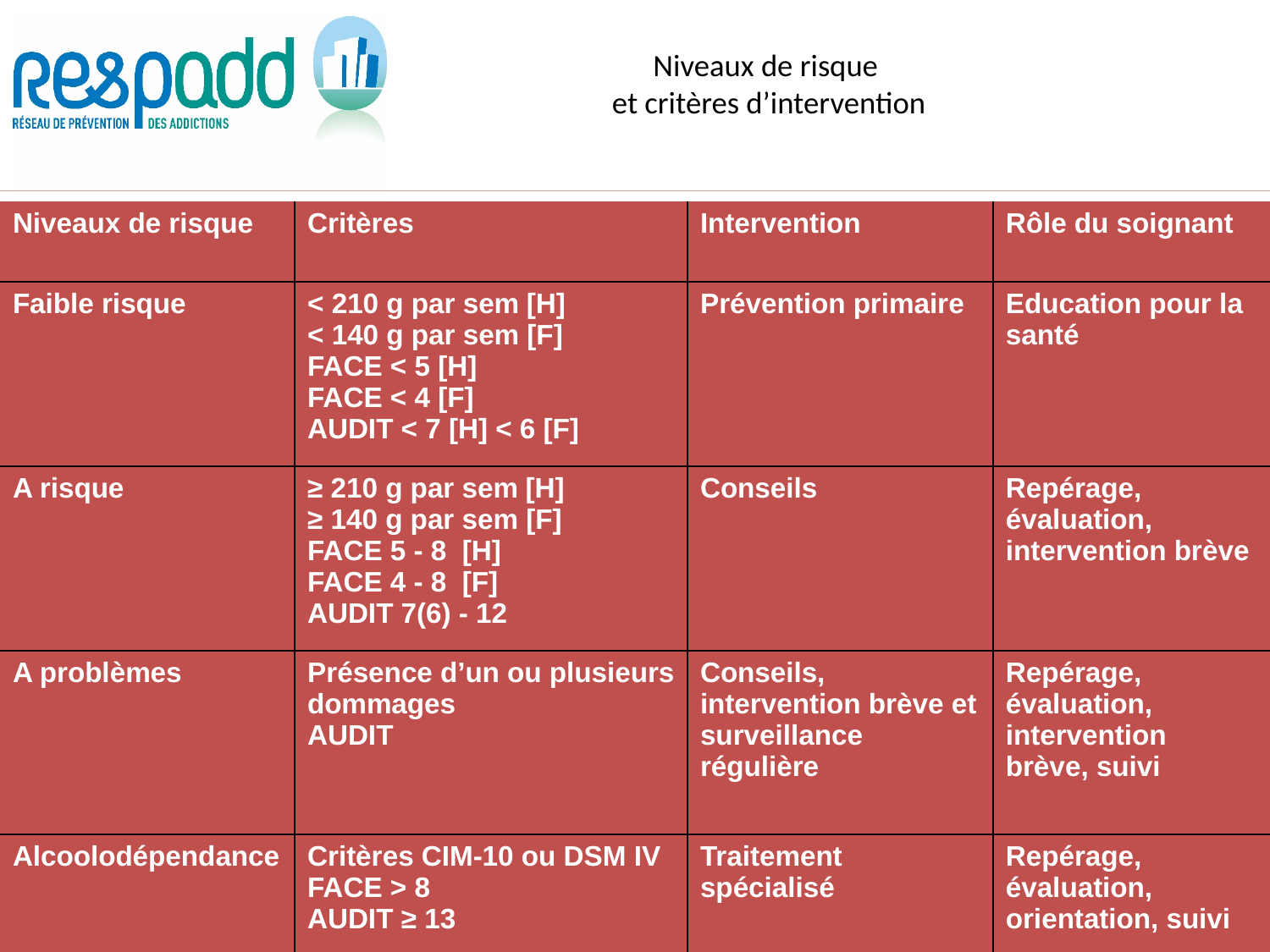

# Niveaux de risque et critères d’intervention

| Niveaux de risque | Critères | Intervention | Rôle du soignant |
| --- | --- | --- | --- |
| Faible risque | < 210 g par sem [H] < 140 g par sem [F] FACE < 5 [H] FACE < 4 [F] AUDIT < 7 [H] < 6 [F] | Prévention primaire | Education pour la santé |
| A risque | ≥ 210 g par sem [H] ≥ 140 g par sem [F] FACE 5 - 8 [H] FACE 4 - 8 [F] AUDIT 7(6) - 12 | Conseils | Repérage, évaluation, intervention brève |
| A problèmes | Présence d’un ou plusieurs dommages AUDIT | Conseils, intervention brève et surveillance régulière | Repérage,  évaluation, intervention brève, suivi |
| Alcoolodépendance | Critères CIM-10 ou DSM IV FACE > 8 AUDIT ≥ 13 | Traitement spécialisé | Repérage,  évaluation, orientation, suivi |

25